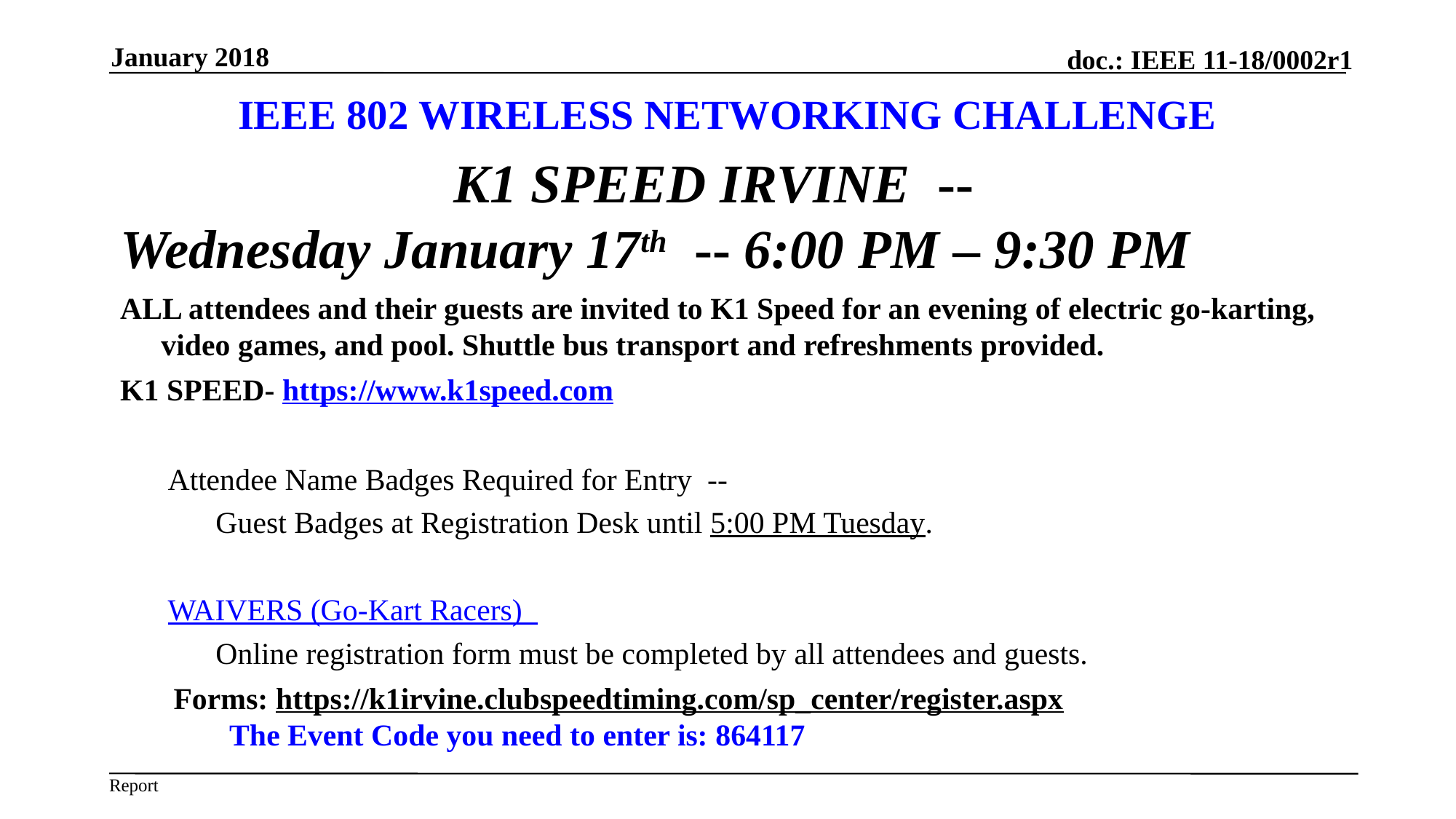

January 2018
# IEEE 802 WIRELESS NETWORKING CHALLENGE
K1 SPEED IRVINE  --
Wednesday January 17th  -- 6:00 PM – 9:30 PM
ALL attendees and their guests are invited to K1 Speed for an evening of electric go-karting, video games, and pool. Shuttle bus transport and refreshments provided.
K1 SPEED- https://www.k1speed.com

Attendee Name Badges Required for Entry  --
Guest Badges at Registration Desk until 5:00 PM Tuesday.

WAIVERS (Go-Kart Racers)
Online registration form must be completed by all attendees and guests.
       Forms: https://k1irvine.clubspeedtiming.com/sp_center/register.aspx
 	The Event Code you need to enter is: 864117